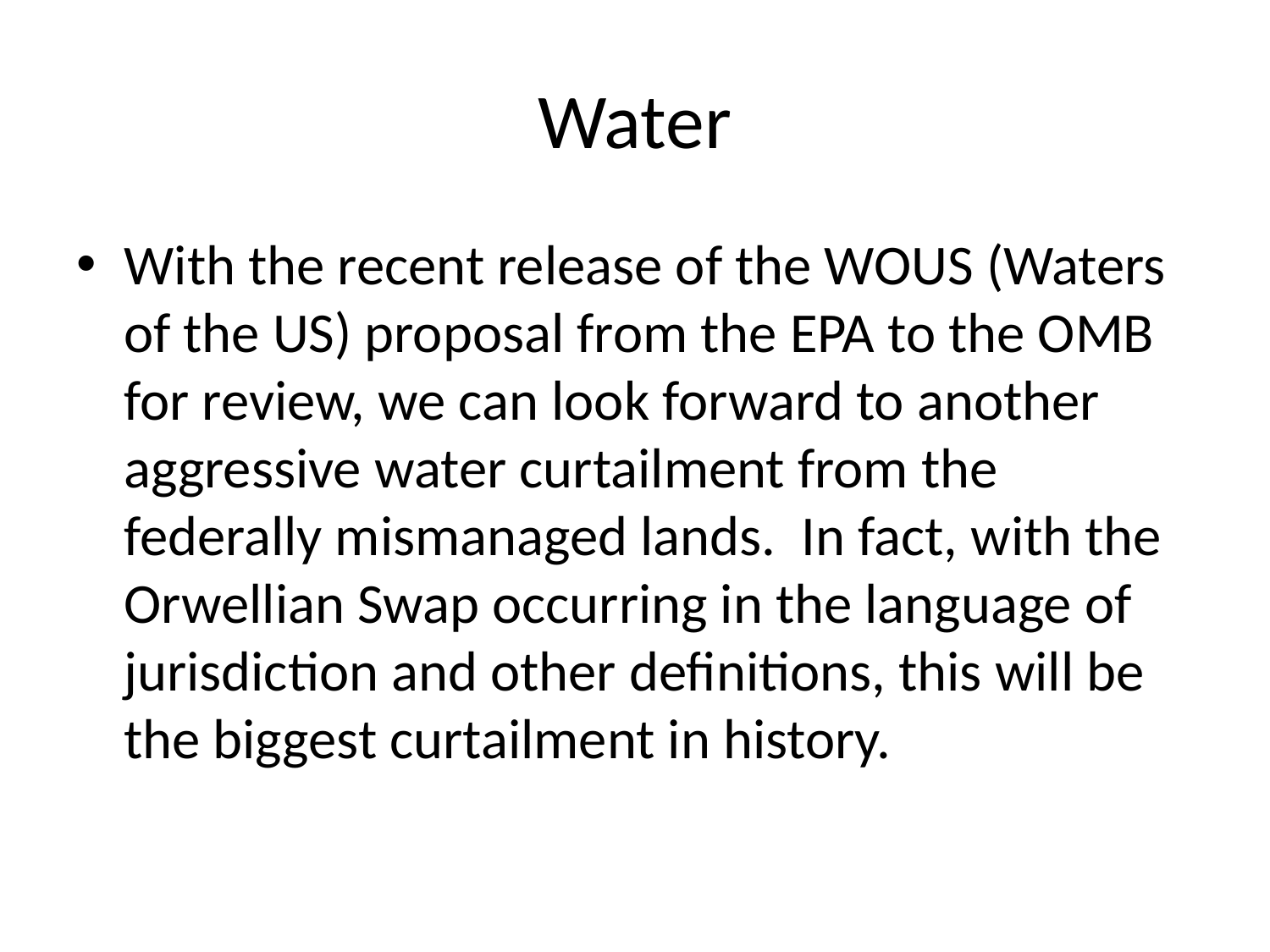

# Water
With the recent release of the WOUS (Waters of the US) proposal from the EPA to the OMB for review, we can look forward to another aggressive water curtailment from the federally mismanaged lands.  In fact, with the Orwellian Swap occurring in the language of jurisdiction and other definitions, this will be the biggest curtailment in history.